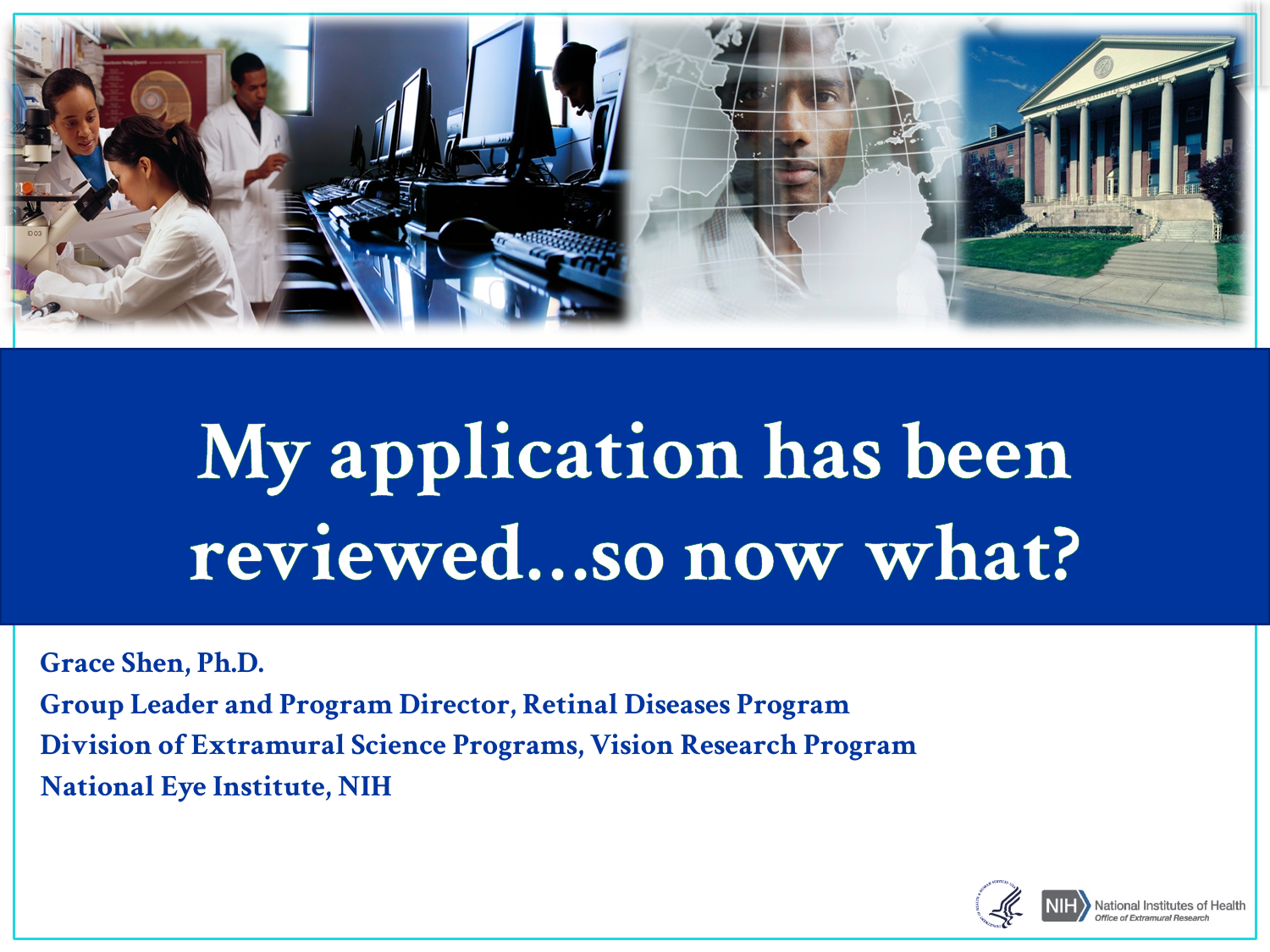

# My application has been reviewed…so now what?

Grace Shen, Ph.D.
Group Leader and Program Director, Retinal Diseases Program
Division of Extramural Science Programs, Vision Research Program
National Eye Institute, NIH